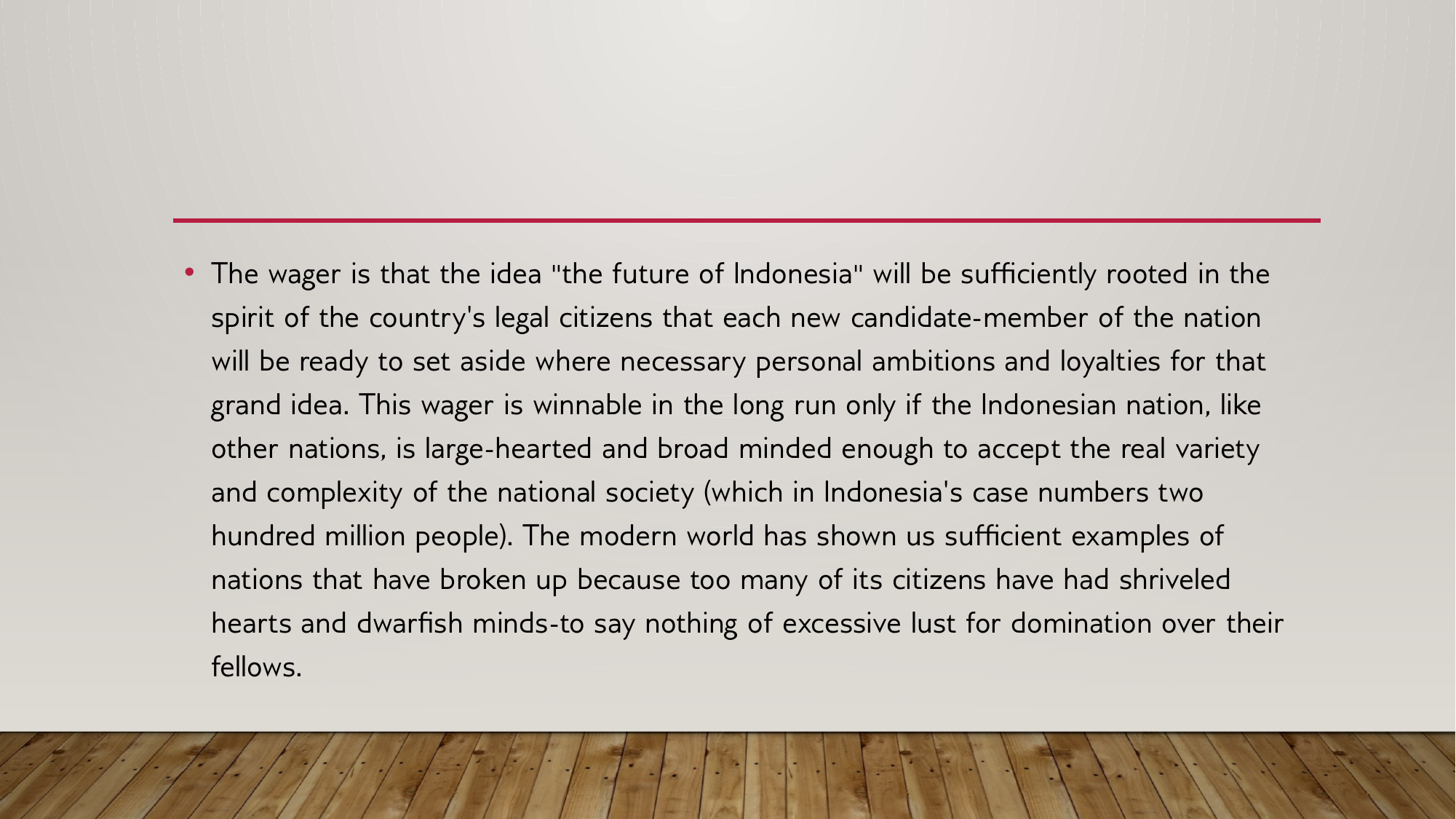

#
The wager is that the idea "the future of Indonesia" will be sufficiently rooted in the spirit of the country's legal citizens that each new candidate-member of the nation will be ready to set aside where necessary personal ambitions and loyalties for that grand idea. This wager is winnable in the long run only if the Indonesian nation, like other nations, is large-hearted and broad minded enough to accept the real variety and complexity of the national society (which in Indonesia's case numbers two hundred million people). The modern world has shown us sufficient examples of nations that have broken up because too many of its citizens have had shriveled hearts and dwarfish minds-to say nothing of excessive lust for domination over their fellows.